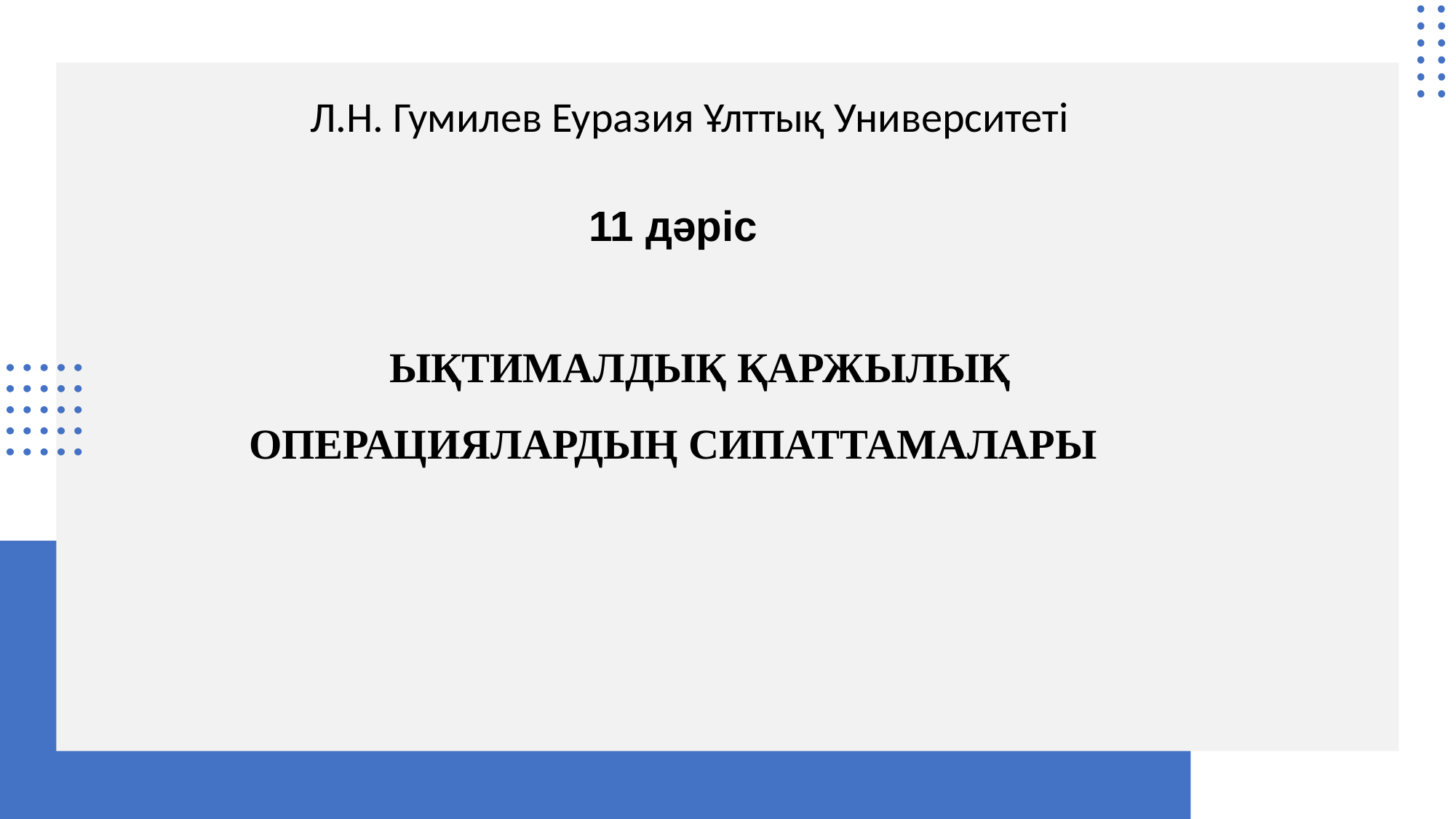

Л.Н. Гумилев Еуразия Ұлттық Университеті
11 дәріс
ЫҚТИМАЛДЫҚ ҚАРЖЫЛЫҚ ОПЕРАЦИЯЛАРДЫҢ СИПАТТАМАЛАРЫ